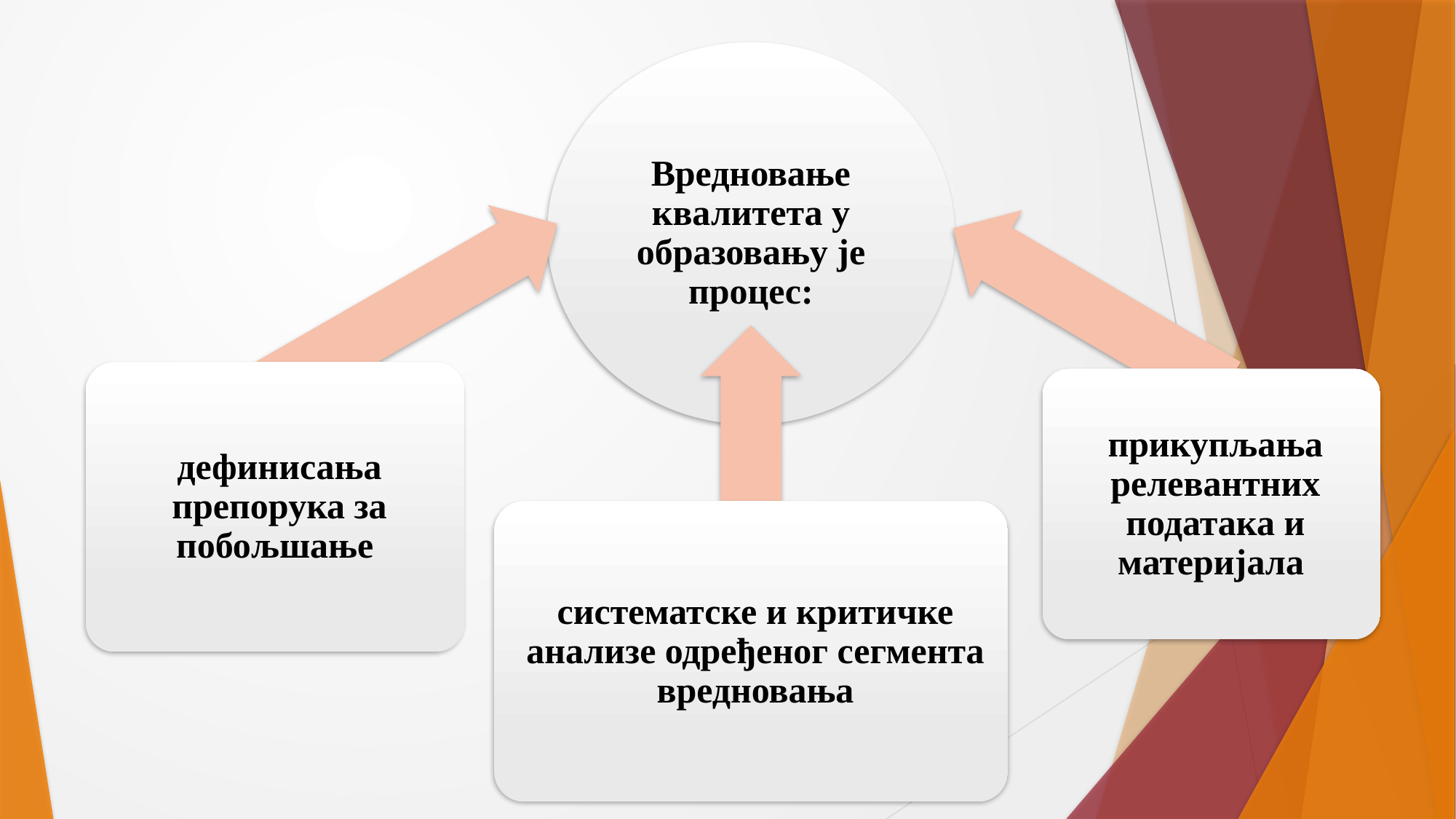

Вредновање квалитета у образовању је процес:
прикупљања релевантних података и материјала
систематске и критичке анализе одређеног сегмента вредновања
дефинисања препорука за побољшање